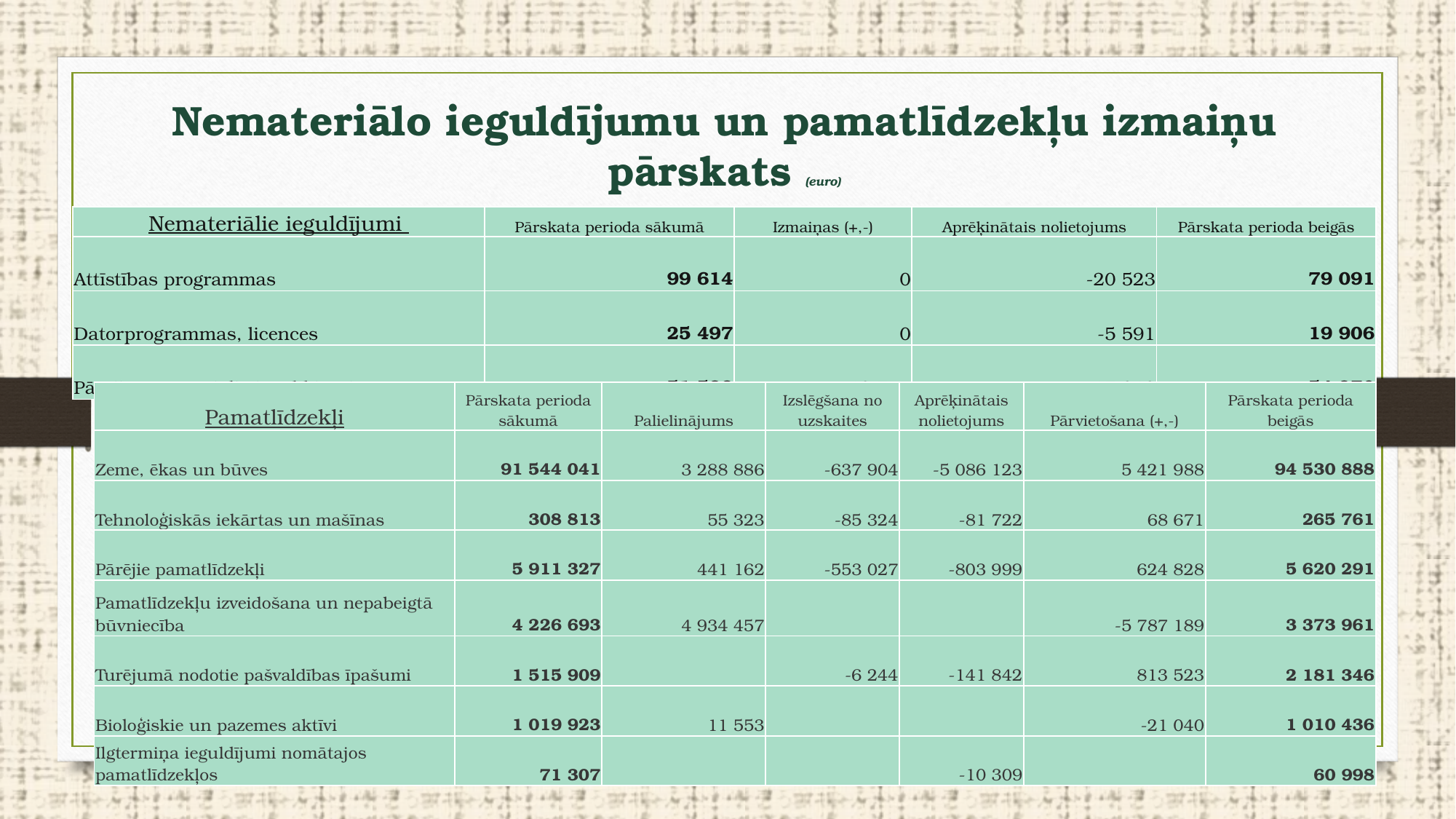

# Nemateriālo ieguldījumu un pamatlīdzekļu izmaiņu pārskats (euro)
| Nemateriālie ieguldījumi | Pārskata perioda sākumā | Izmaiņas (+,-) | Aprēķinātais nolietojums | Pārskata perioda beigās |
| --- | --- | --- | --- | --- |
| Attīstības programmas | 99 614 | 0 | -20 523 | 79 091 |
| Datorprogrammas, licences | 25 497 | 0 | -5 591 | 19 906 |
| Pārējie nemateriālie ieguldījumi | 51 533 | 19 777 | -17 040 | 54 270 |
| Pamatlīdzekļi | Pārskata perioda sākumā | Palielinājums | Izslēgšana no uzskaites | Aprēķinātais nolietojums | Pārvietošana (+,-) | Pārskata perioda beigās |
| --- | --- | --- | --- | --- | --- | --- |
| Zeme, ēkas un būves | 91 544 041 | 3 288 886 | -637 904 | -5 086 123 | 5 421 988 | 94 530 888 |
| Tehnoloģiskās iekārtas un mašīnas | 308 813 | 55 323 | -85 324 | -81 722 | 68 671 | 265 761 |
| Pārējie pamatlīdzekļi | 5 911 327 | 441 162 | -553 027 | -803 999 | 624 828 | 5 620 291 |
| Pamatlīdzekļu izveidošana un nepabeigtā būvniecība | 4 226 693 | 4 934 457 |  |  | -5 787 189 | 3 373 961 |
| Turējumā nodotie pašvaldības īpašumi | 1 515 909 |  | -6 244 | -141 842 | 813 523 | 2 181 346 |
| Bioloģiskie un pazemes aktīvi | 1 019 923 | 11 553 |  |  | -21 040 | 1 010 436 |
| Ilgtermiņa ieguldījumi nomātajos pamatlīdzekļos | 71 307 |  |  | -10 309 |  | 60 998 |